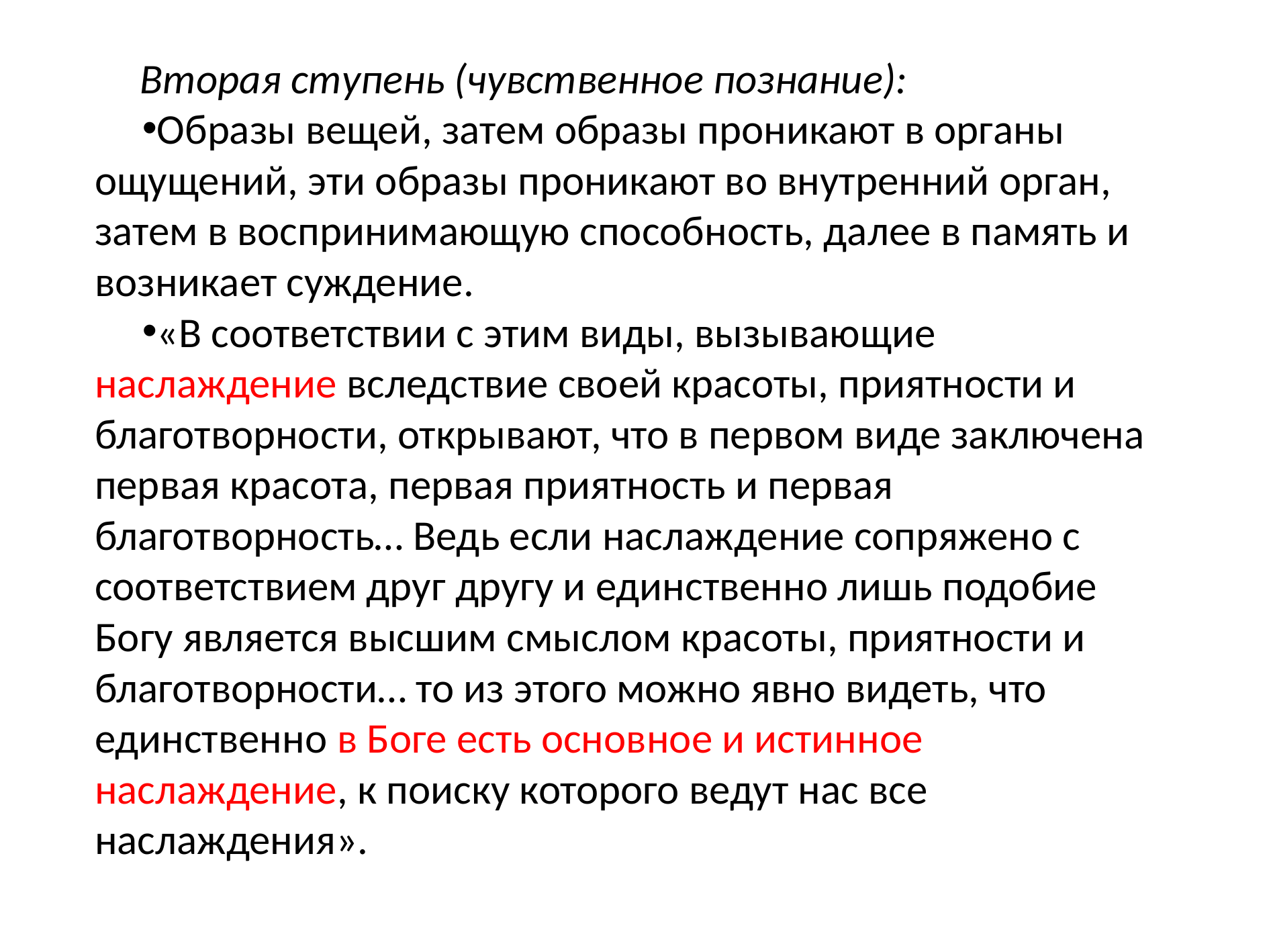

Вторая ступень (чувственное познание):
Образы вещей, затем образы проникают в органы ощущений, эти образы проникают во внутренний орган, затем в воспринимающую способность, далее в память и возникает суждение.
«В соответствии с этим виды, вызывающие наслаждение вследствие своей красоты, приятности и благотворности, открывают, что в первом виде заключена первая красота, первая приятность и первая благотворность… Ведь если наслаждение сопряжено с соответствием друг другу и единственно лишь подобие Богу является высшим смыслом красоты, приятности и благотворности… то из этого можно явно видеть, что единственно в Боге есть основное и истинное наслаждение, к поиску которого ведут нас все наслаждения».